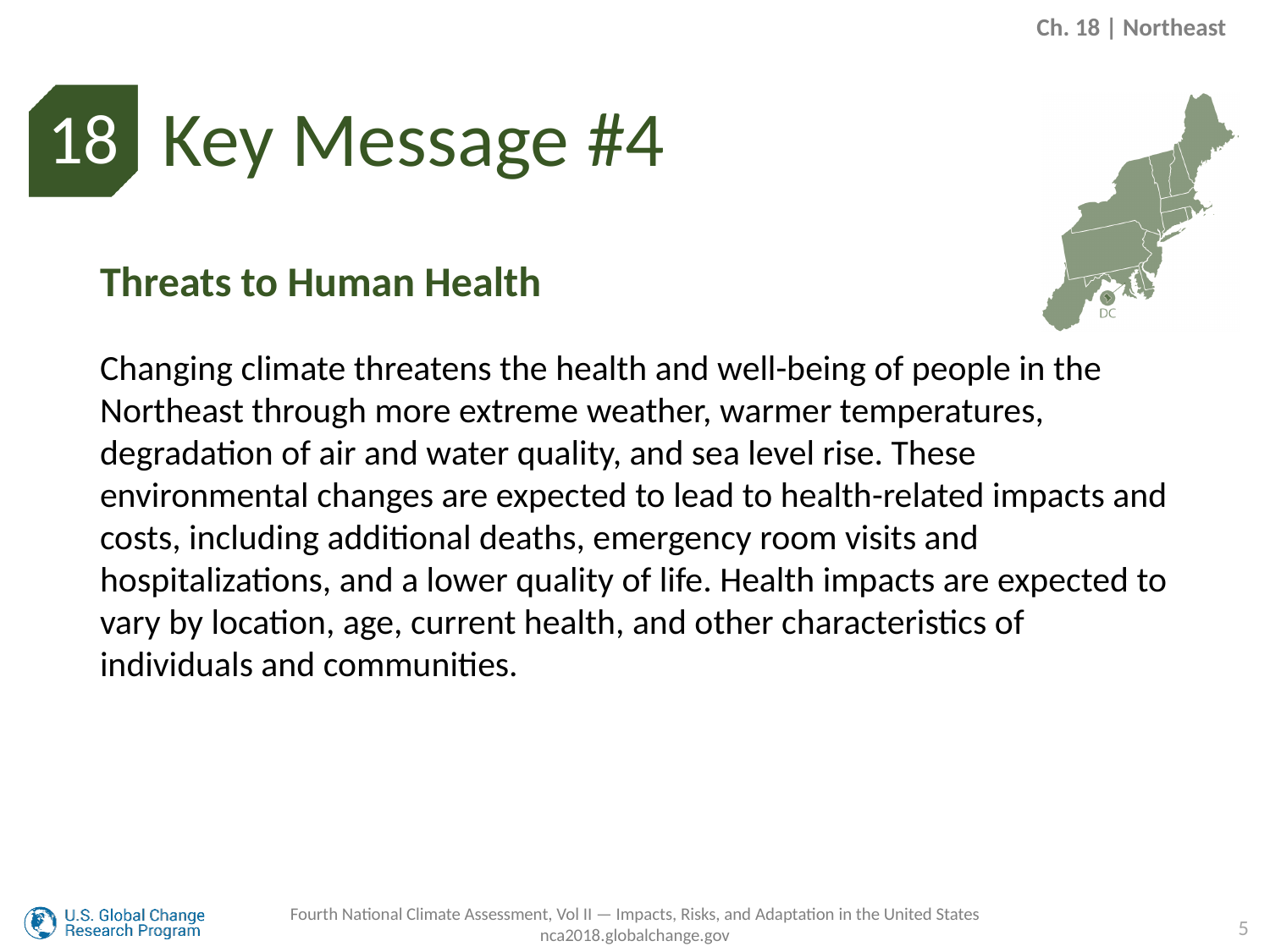

Ch. 18 | Northeast
Key Message #4
18
Threats to Human Health
Changing climate threatens the health and well-being of people in the Northeast through more extreme weather, warmer temperatures, degradation of air and water quality, and sea level rise. These environmental changes are expected to lead to health-related impacts and costs, including additional deaths, emergency room visits and hospitalizations, and a lower quality of life. Health impacts are expected to vary by location, age, current health, and other characteristics of individuals and communities.